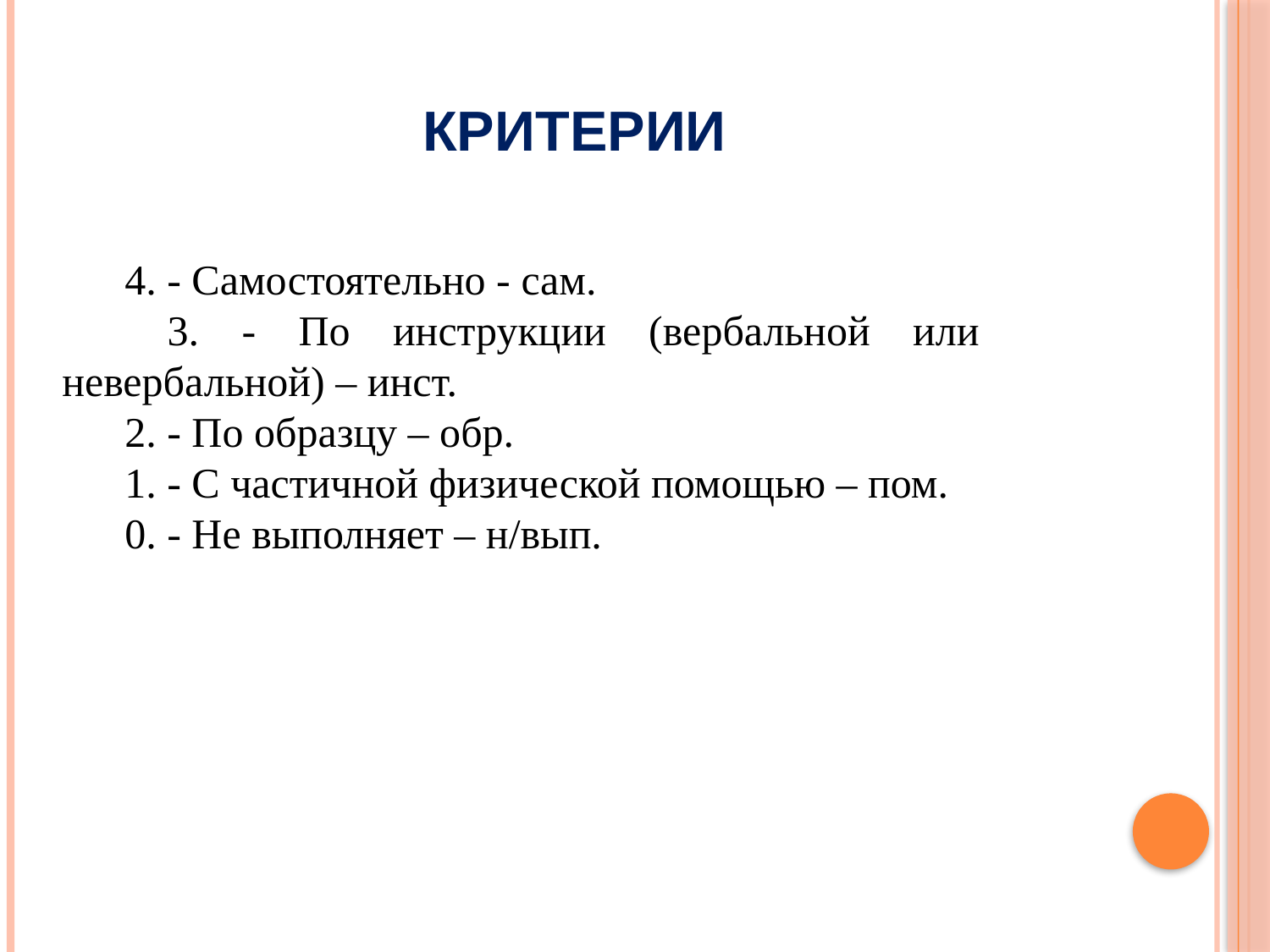

# Критерии
4. - Самостоятельно - сам.
 3. - По инструкции (вербальной или невербальной) – инст.
2. - По образцу – обр.
1. - С частичной физической помощью – пом.
0. - Не выполняет – н/вып.